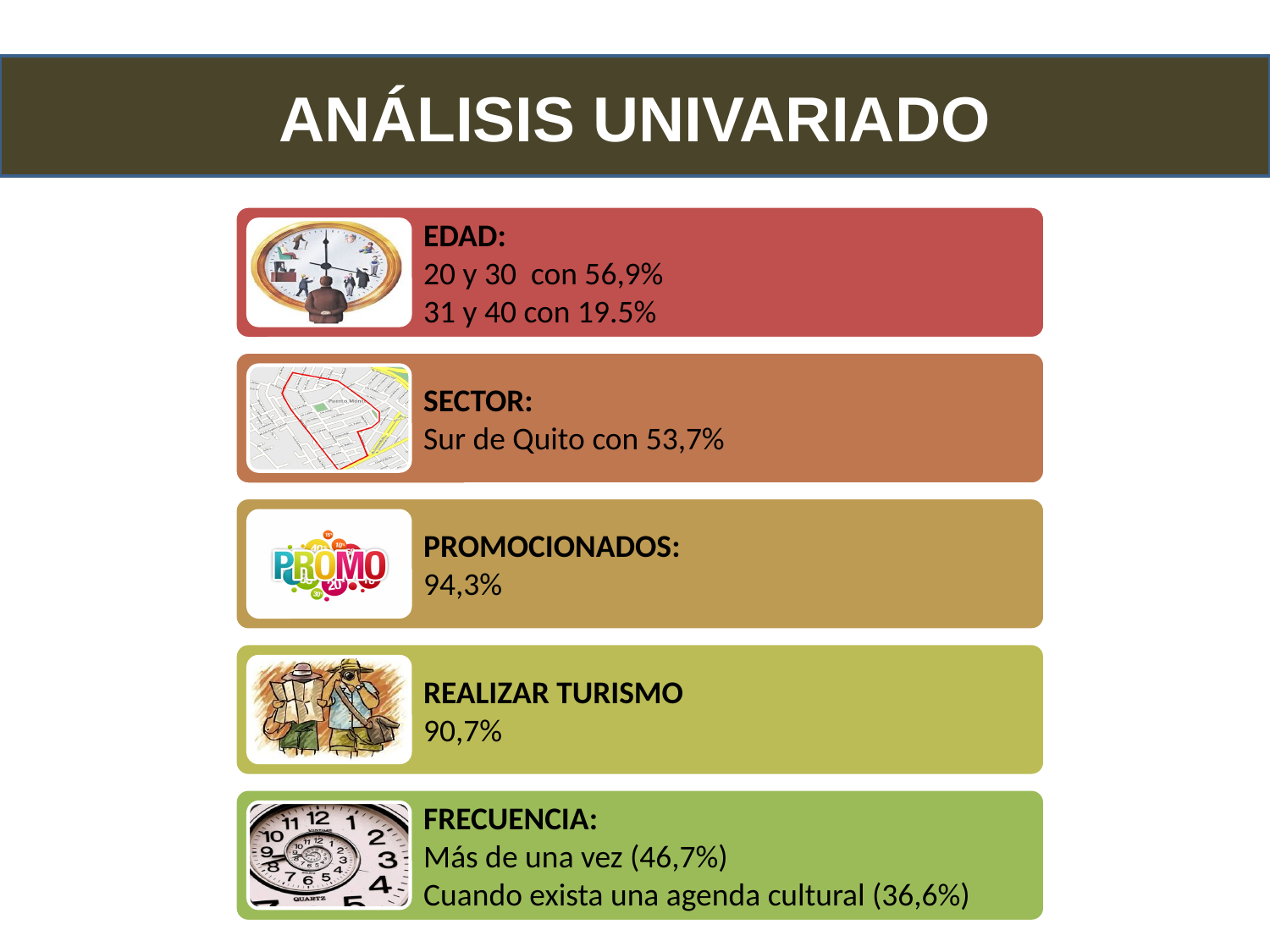

ANÁLISIS UNIVARIADO
EDAD:
20 y 30  con 56,9%
31 y 40 con 19.5%
SECTOR:
Sur de Quito con 53,7%
PROMOCIONADOS:
94,3%
REALIZAR TURISMO
90,7%
FRECUENCIA:
Más de una vez (46,7%)
Cuando exista una agenda cultural (36,6%)